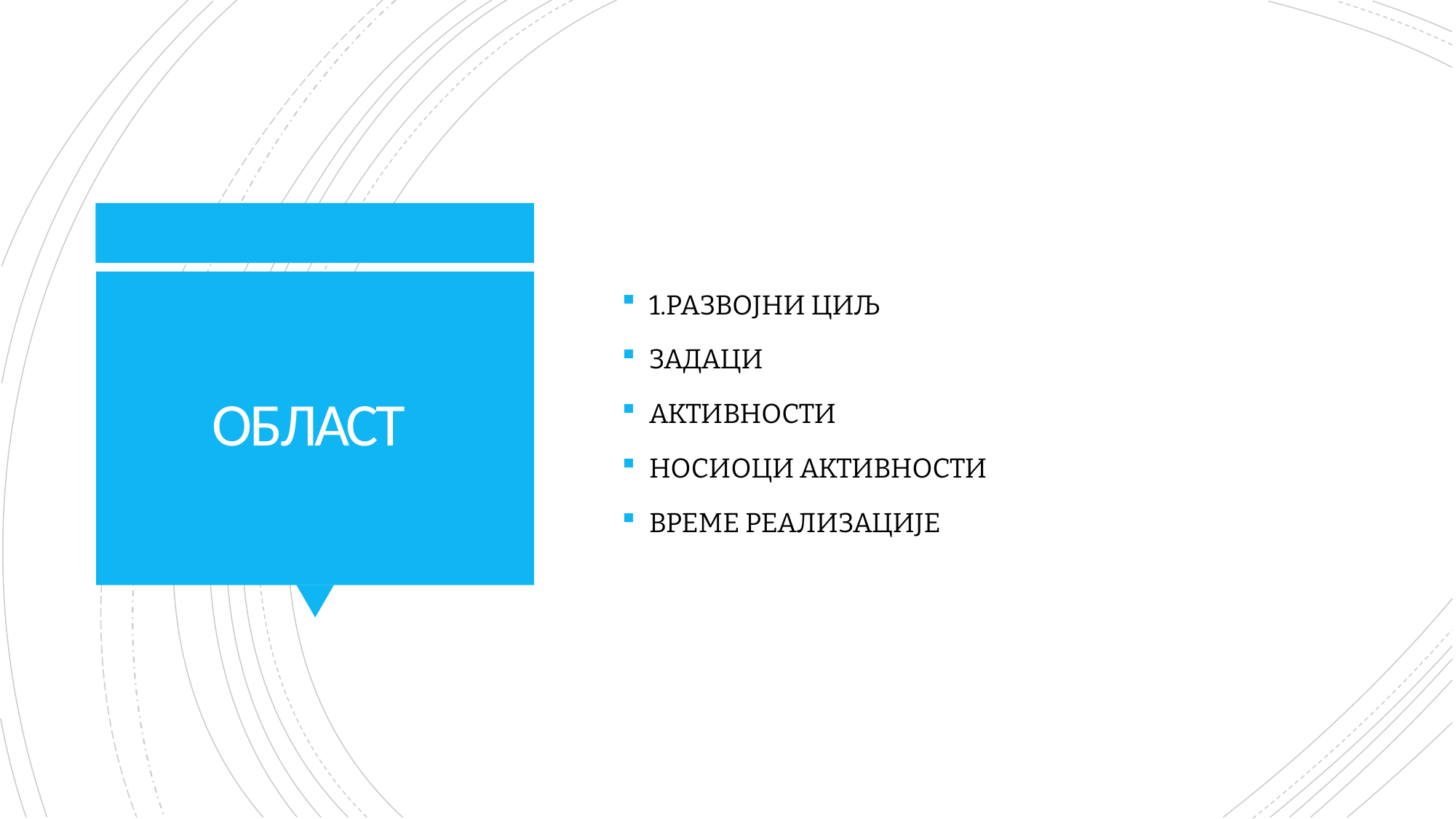

1.РАЗВОЈНИ ЦИЉ
ЗАДАЦИ
АКТИВНОСТИ
НОСИОЦИ АКТИВНОСТИ
ВРЕМЕ РЕАЛИЗАЦИЈЕ
# ОБЛАСТ